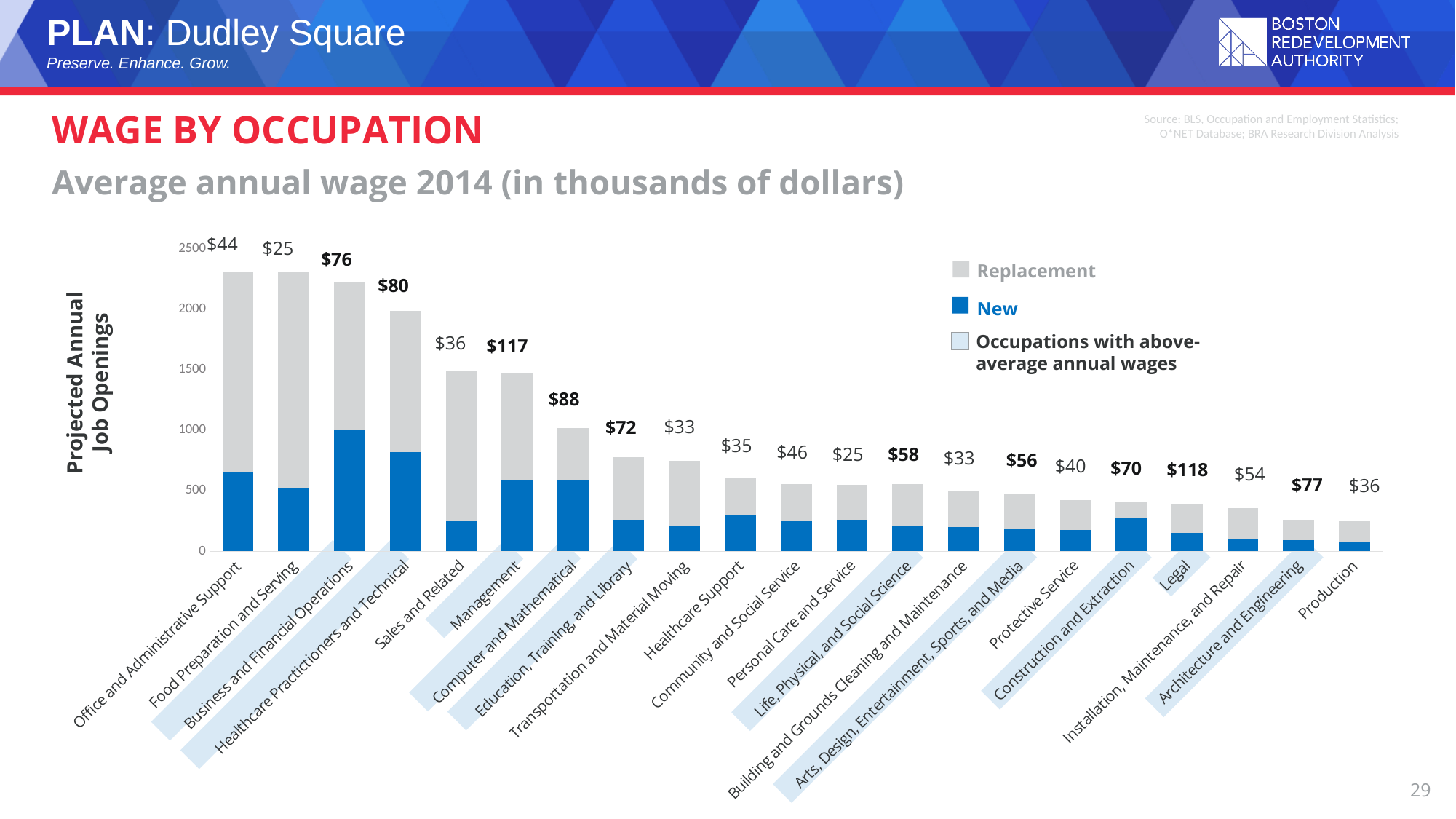

Source: BLS, Occupation and Employment Statistics; O*NET Database; BRA Research Division Analysis
# Wage by Occupation
Average annual wage 2014 (in thousands of dollars)
$44

### Chart

| Category |  |  |
|---|---|---|
| Office and Administrative Support | 650.0 | 1664.0 |
| Food Preparation and Serving | 520.0 | 1789.0 |
| Business and Financial Operations | 1000.0 | 1221.0 |
| Healthcare Practictioners and Technical | 820.0 | 1165.0 |
| Sales and Related | 250.0 | 1238.0 |
| Management | 590.0 | 884.0 |
| Computer and Mathematical | 595.0 | 425.0 |
| Education, Training, and Library | 260.0 | 517.0 |
| Transportation and Material Moving | 210.0 | 541.0 |
| Healthcare Support | 300.0 | 313.0 |
| Community and Social Service | 255.0 | 304.0 |
| Personal Care and Service | 260.0 | 288.0 |
| Life, Physical, and Social Science | 210.0 | 345.0 |
| Building and Grounds Cleaning and Maintenance | 200.0 | 299.0 |
| Arts, Design, Entertainment, Sports, and Media | 190.0 | 285.0 |
| Protective Service | 180.0 | 247.0 |
| Construction and Extraction | 280.0 | 125.0 |
| Legal | 150.0 | 245.0 |
| Installation, Maintenance, and Repair | 100.0 | 255.0 |
| Architecture and Engineering | 90.0 | 171.0 |
| Production | 80.0 | 169.0 |
$25
$76
Replacement

$80
New

Occupations with above-average annual wages
$36
$117

Projected Annual Job Openings
$88
$33
$72
$35
$46
$25
$58
$33
$56
$40
$70
$118
$54
$77
$36